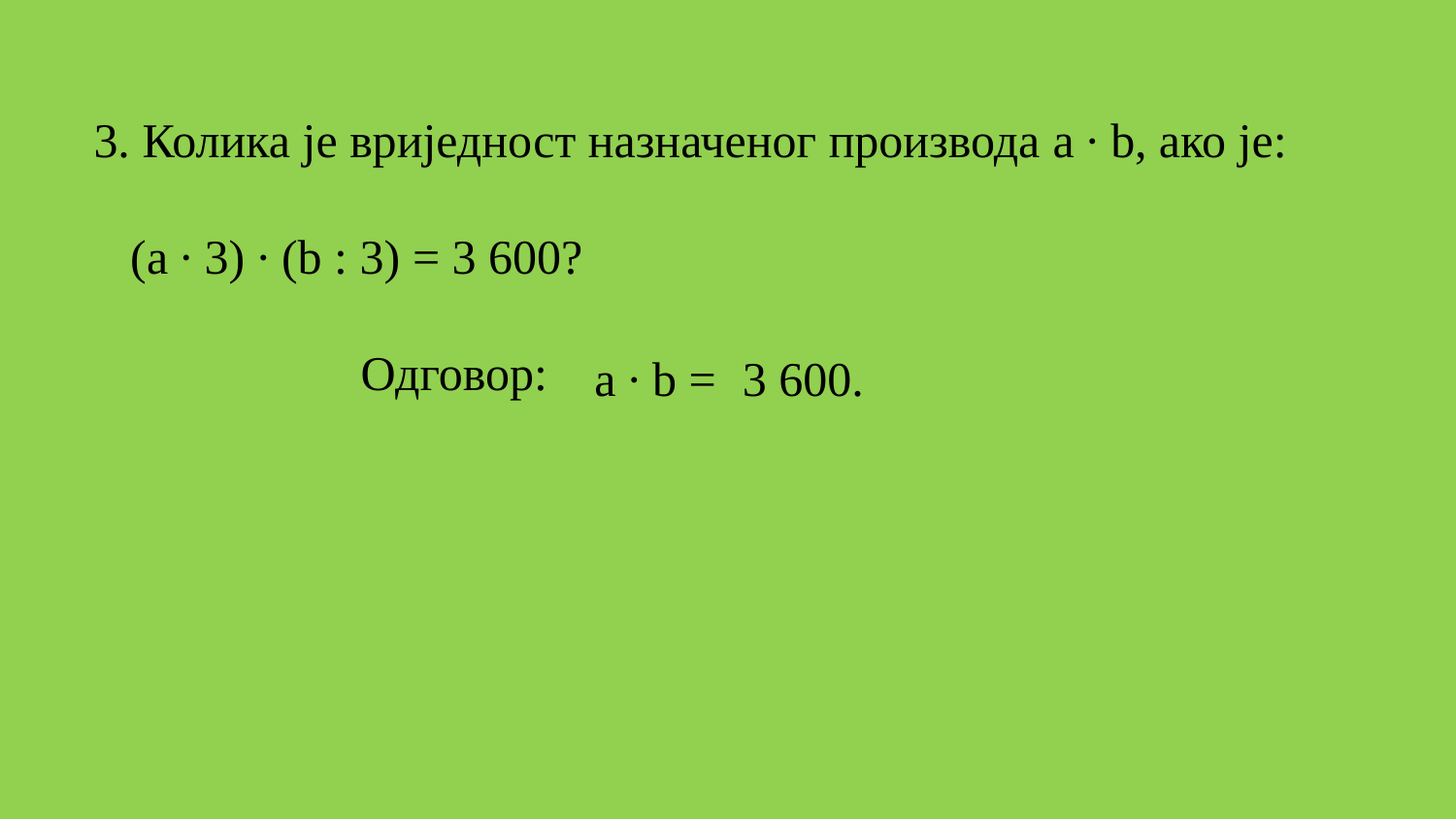

3. Колика је вриједност назначеног производа a ∙ b, ако је:

   (a ∙ 3) ∙ (b : 3) = 3 600?

                      Одговор:
a ∙ b =
3 600.